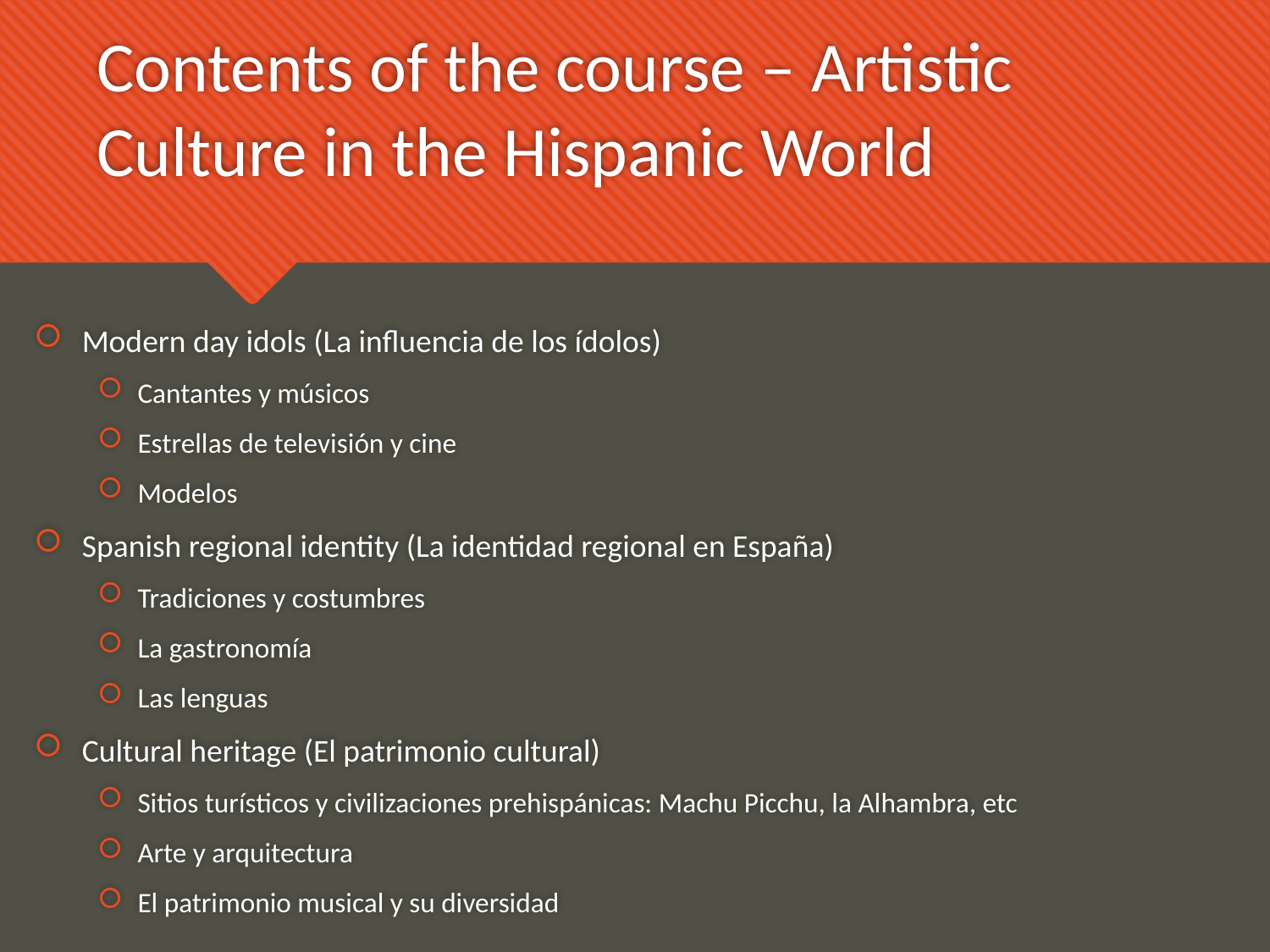

# Contents of the course – Artistic Culture in the Hispanic World
Modern day idols (La influencia de los ídolos)
Cantantes y músicos
Estrellas de televisión y cine
Modelos
Spanish regional identity (La identidad regional en España)
Tradiciones y costumbres
La gastronomía
Las lenguas
Cultural heritage (El patrimonio cultural)
Sitios turísticos y civilizaciones prehispánicas: Machu Picchu, la Alhambra, etc
Arte y arquitectura
El patrimonio musical y su diversidad